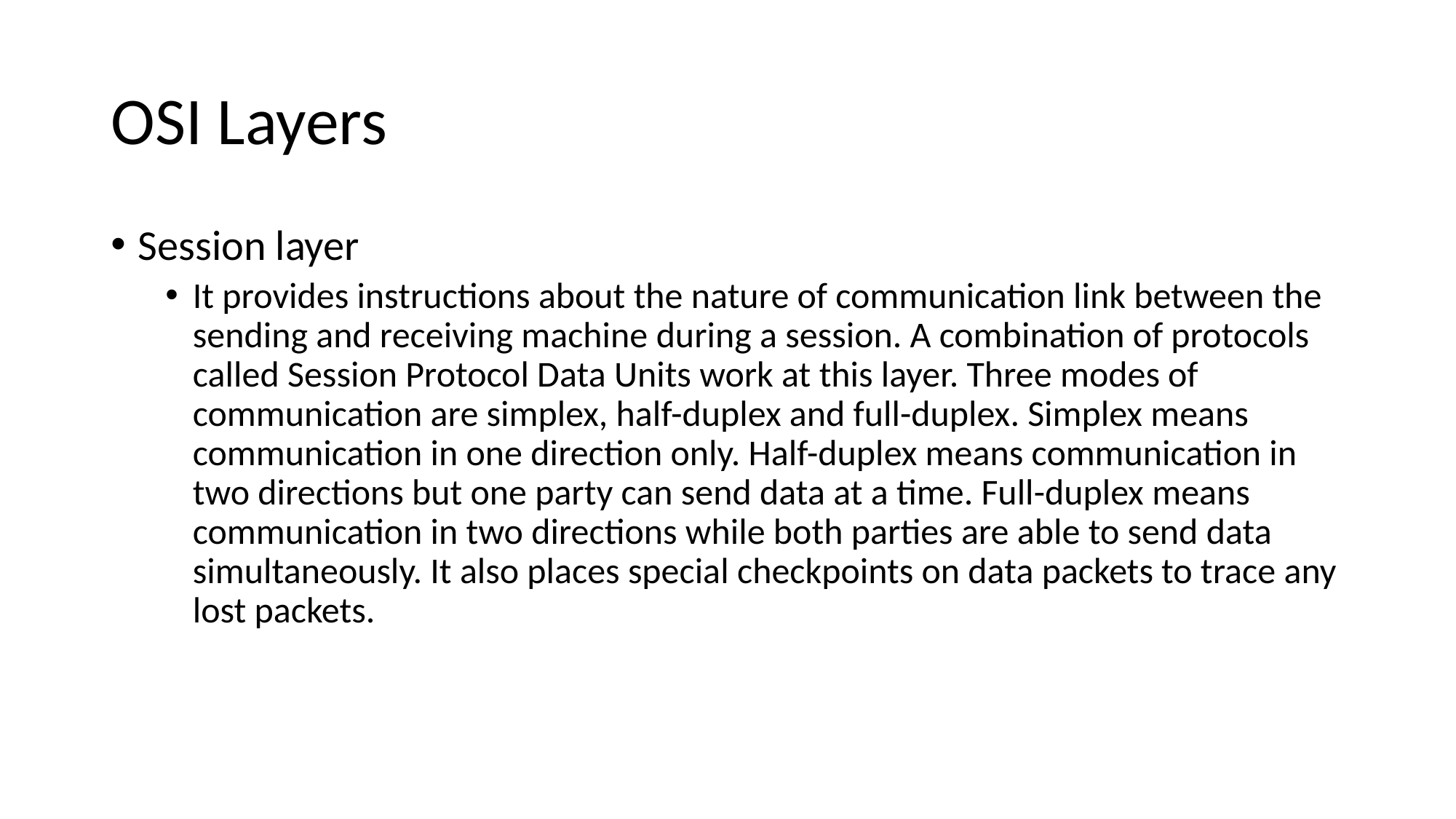

# OSI Layers
Session layer
It provides instructions about the nature of communication link between the sending and receiving machine during a session. A combination of protocols called Session Protocol Data Units work at this layer. Three modes of communication are simplex, half-duplex and full-duplex. Simplex means communication in one direction only. Half-duplex means communication in two directions but one party can send data at a time. Full-duplex means communication in two directions while both parties are able to send data simultaneously. It also places special checkpoints on data packets to trace any lost packets.